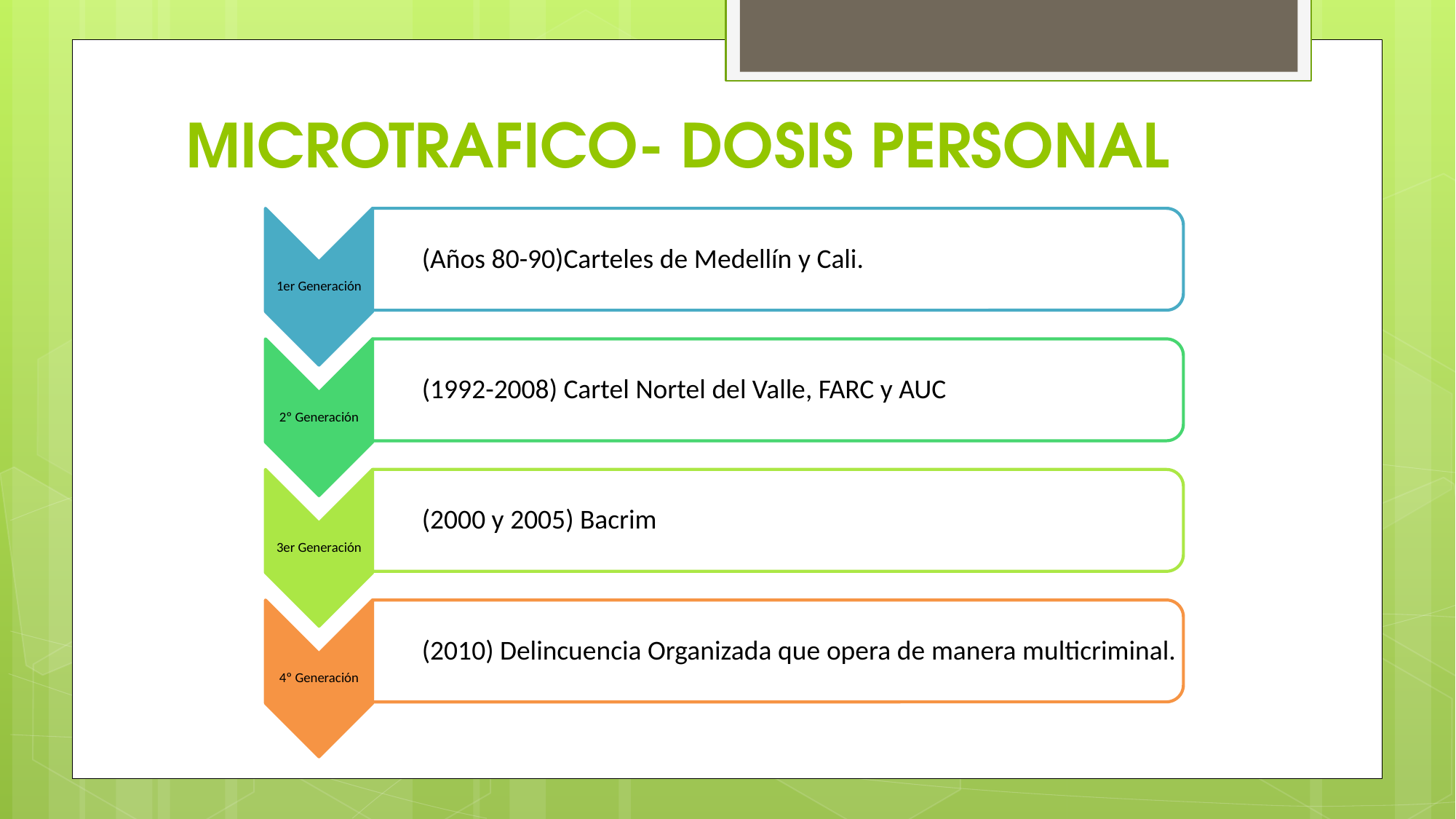

# MICROTRAFICO- DOSIS PERSONAL

(Años 80-90)Carteles de Medellín y Cali.

1er Generación
(1992-2008) Cartel Nortel del Valle, FARC y AUC

2º Generación
(2000 y 2005) Bacrim

3er Generación
(2010) Delincuencia Organizada que opera de manera multicriminal.

4º Generación